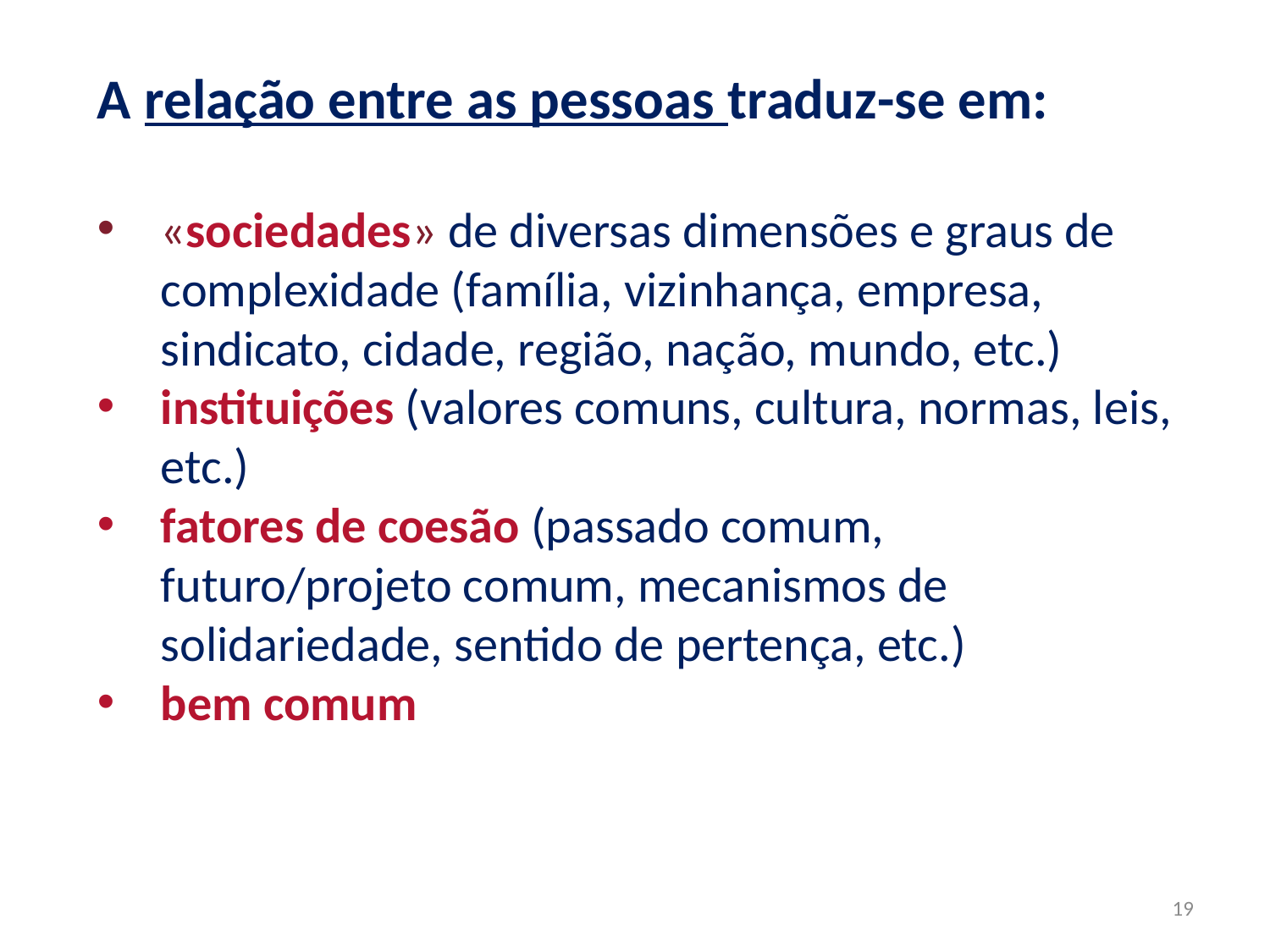

A relação entre as pessoas traduz-se em:
«sociedades» de diversas dimensões e graus de complexidade (família, vizinhança, empresa, sindicato, cidade, região, nação, mundo, etc.)
instituições (valores comuns, cultura, normas, leis, etc.)
fatores de coesão (passado comum, futuro/projeto comum, mecanismos de solidariedade, sentido de pertença, etc.)
bem comum

19